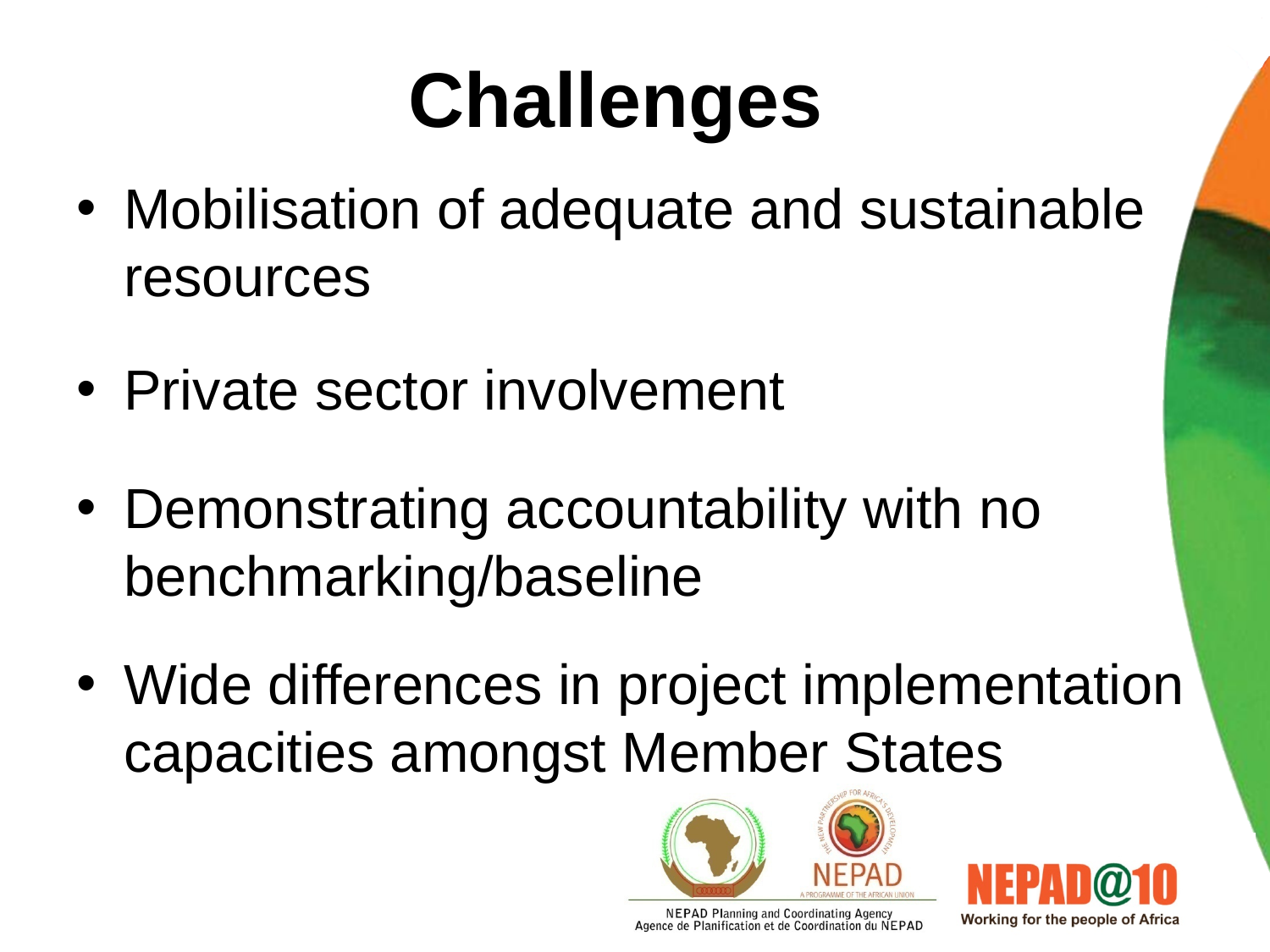

# Challenges
Mobilisation of adequate and sustainable resources

Private sector involvement

Demonstrating accountability with no benchmarking/baseline

Wide differences in project implementation capacities amongst Member States